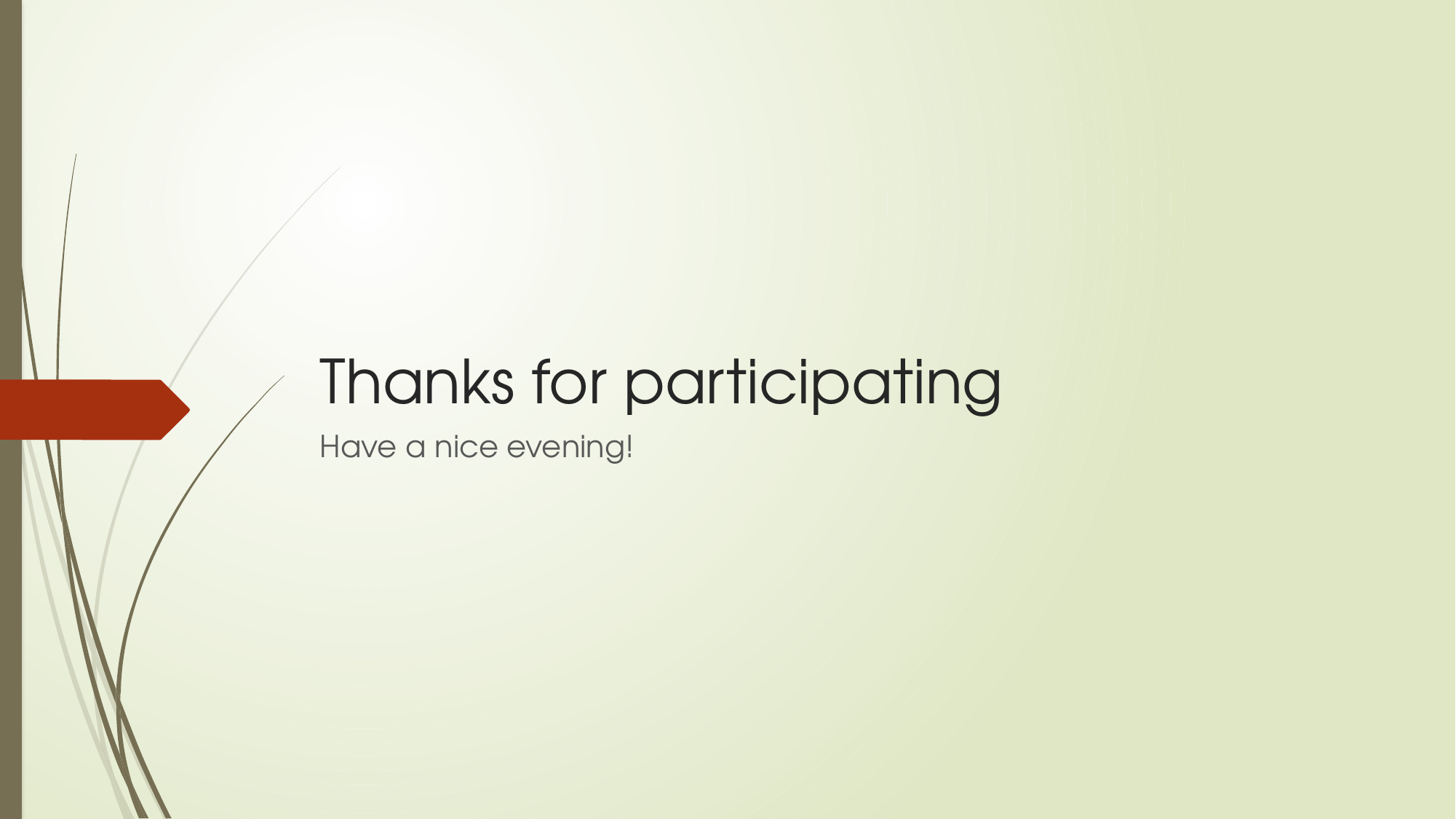

# Thanks for participating
Have a nice evening!